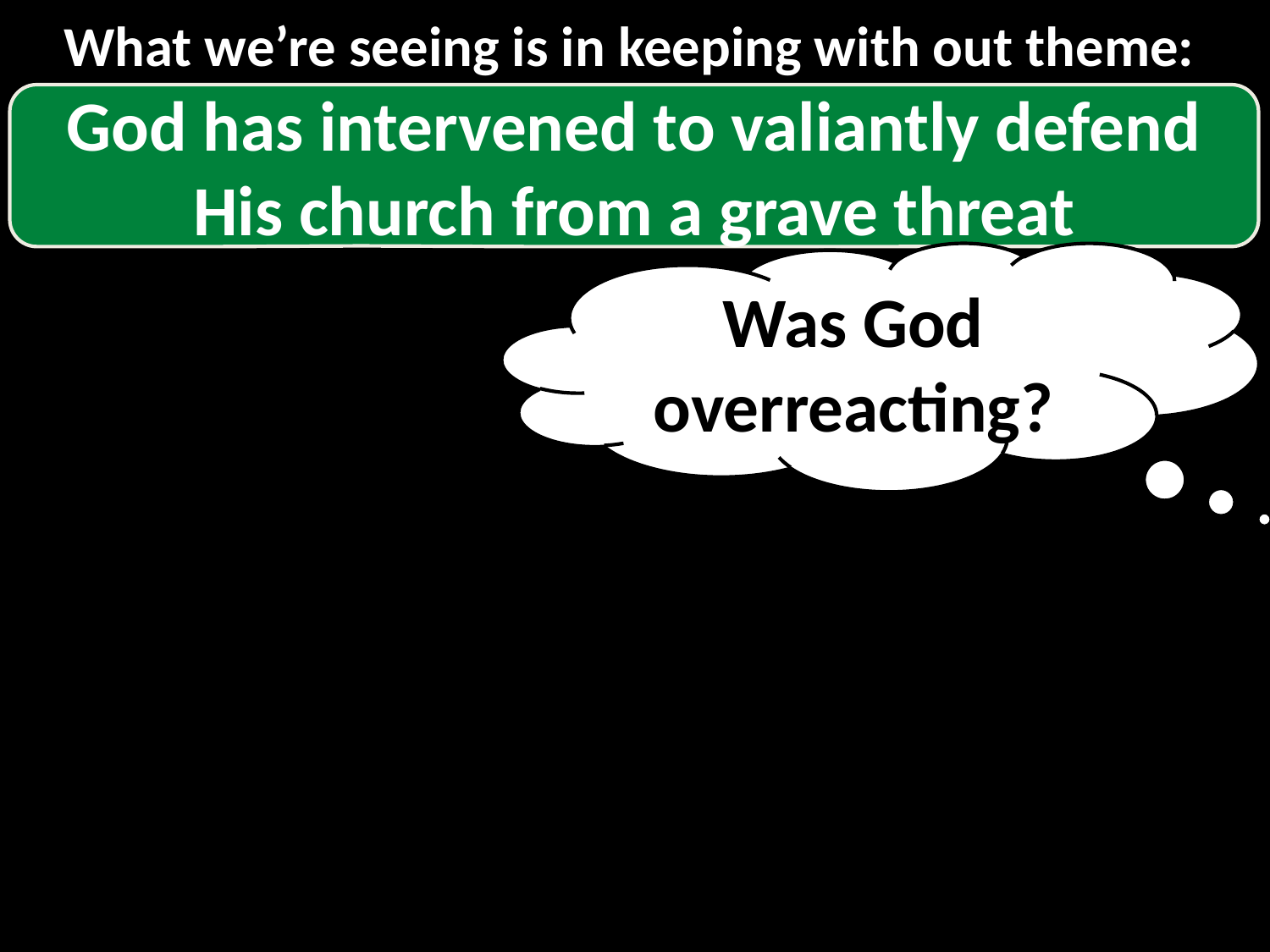

What we’re seeing is in keeping with out theme:
God has intervened to valiantly defend His church from a grave threat
Was God overreacting?